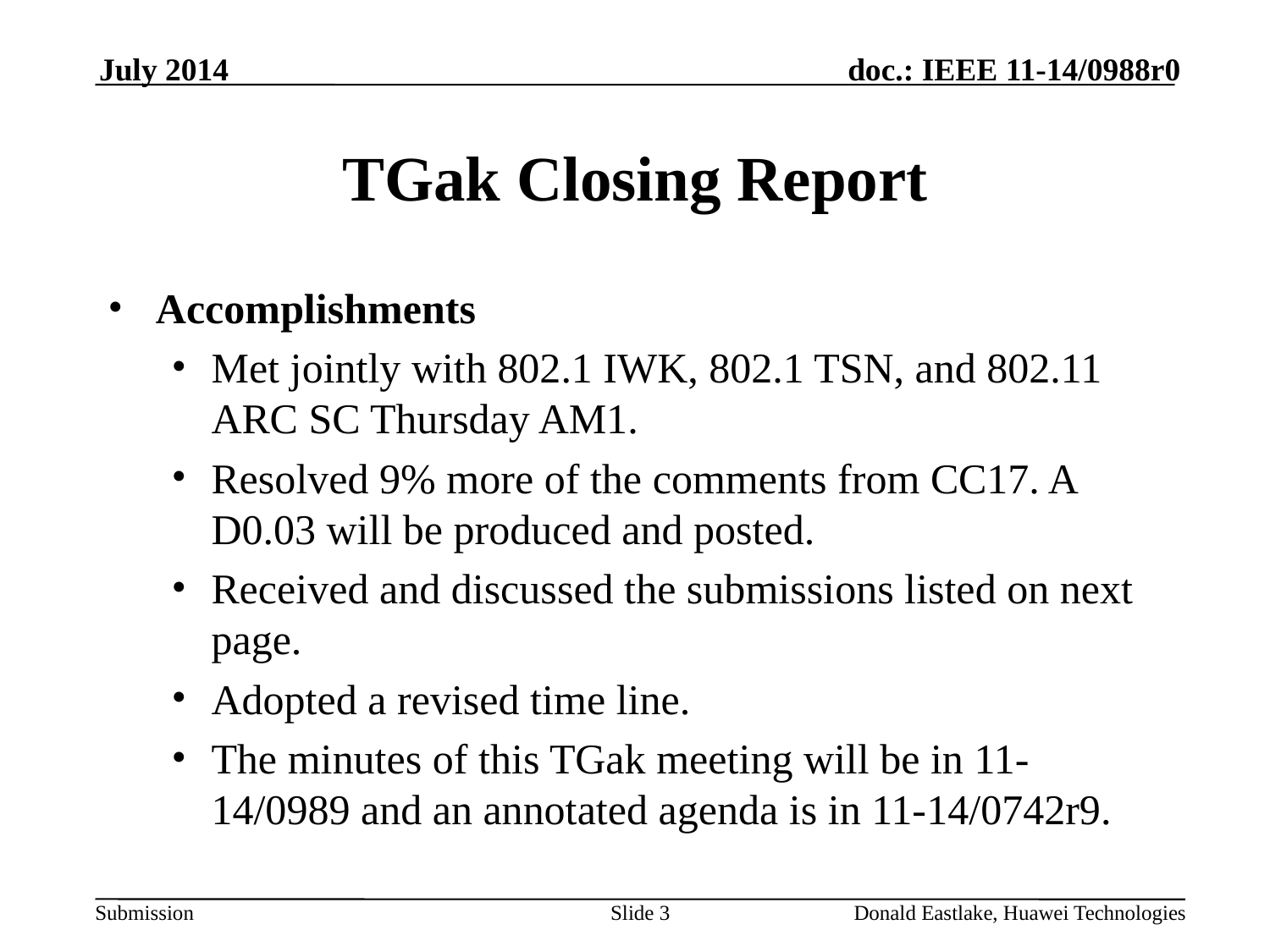

July 2014
# TGak Closing Report
Accomplishments
Met jointly with 802.1 IWK, 802.1 TSN, and 802.11 ARC SC Thursday AM1.
Resolved 9% more of the comments from CC17. A D0.03 will be produced and posted.
Received and discussed the submissions listed on next page.
Adopted a revised time line.
The minutes of this TGak meeting will be in 11-14/0989 and an annotated agenda is in 11-14/0742r9.
Slide 3
Donald Eastlake, Huawei Technologies